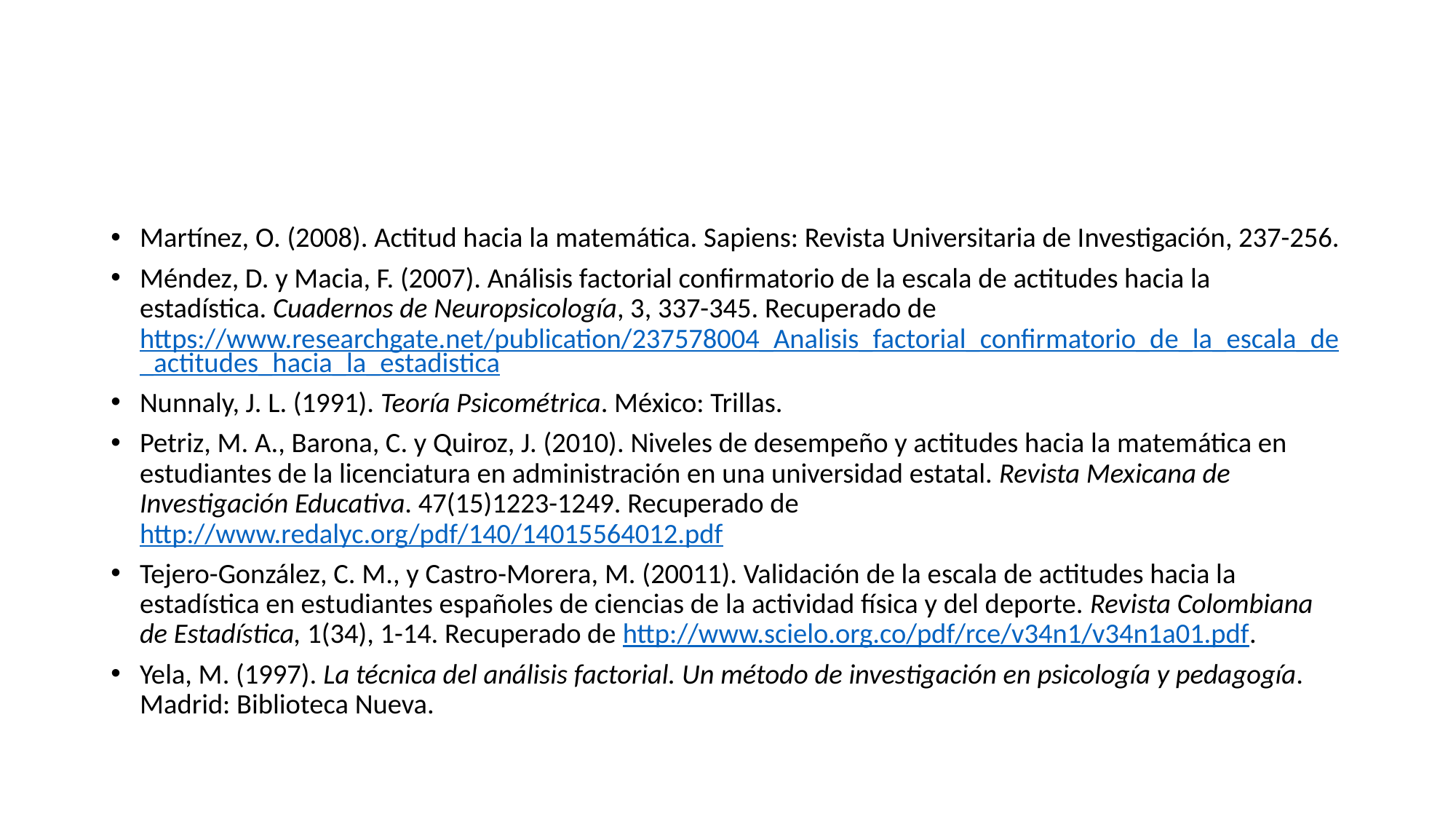

#
Martínez, O. (2008). Actitud hacia la matemática. Sapiens: Revista Universitaria de Investigación, 237-256.
Méndez, D. y Macia, F. (2007). Análisis factorial confirmatorio de la escala de actitudes hacia la estadística. Cuadernos de Neuropsicología, 3, 337-345. Recuperado de https://www.researchgate.net/publication/237578004_Analisis_factorial_confirmatorio_de_la_escala_de_actitudes_hacia_la_estadistica
Nunnaly, J. L. (1991). Teoría Psicométrica. México: Trillas.
Petriz, M. A., Barona, C. y Quiroz, J. (2010). Niveles de desempeño y actitudes hacia la matemática en estudiantes de la licenciatura en administración en una universidad estatal. Revista Mexicana de Investigación Educativa. 47(15)1223-1249. Recuperado de http://www.redalyc.org/pdf/140/14015564012.pdf
Tejero-González, C. M., y Castro-Morera, M. (20011). Validación de la escala de actitudes hacia la estadística en estudiantes españoles de ciencias de la actividad física y del deporte. Revista Colombiana de Estadística, 1(34), 1-14. Recuperado de http://www.scielo.org.co/pdf/rce/v34n1/v34n1a01.pdf.
Yela, M. (1997). La técnica del análisis factorial. Un método de investigación en psicología y pedagogía. Madrid: Biblioteca Nueva.